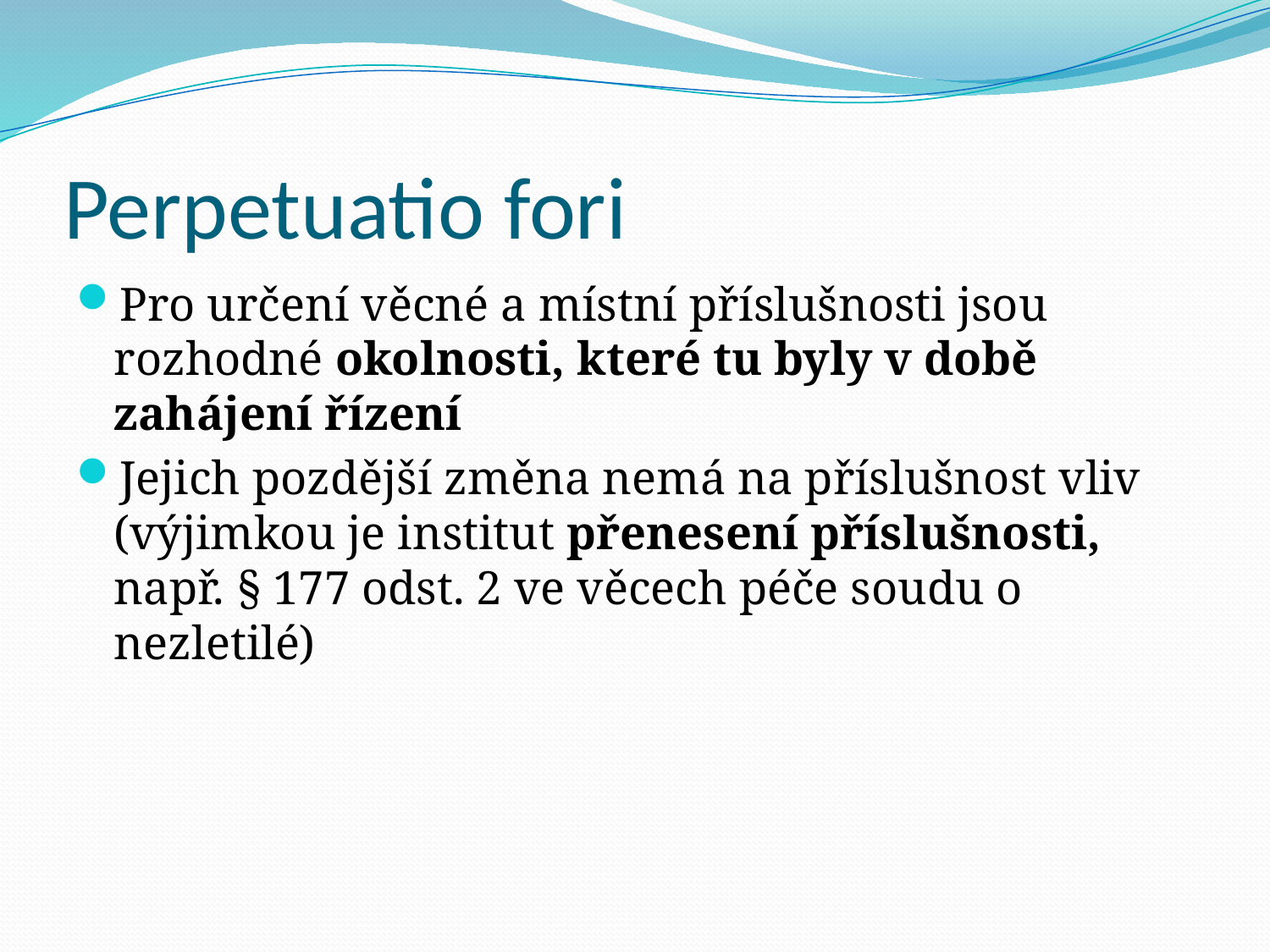

# Perpetuatio fori
Pro určení věcné a místní příslušnosti jsou rozhodné okolnosti, které tu byly v době zahájení řízení
Jejich pozdější změna nemá na příslušnost vliv (výjimkou je institut přenesení příslušnosti, např. § 177 odst. 2 ve věcech péče soudu o nezletilé)